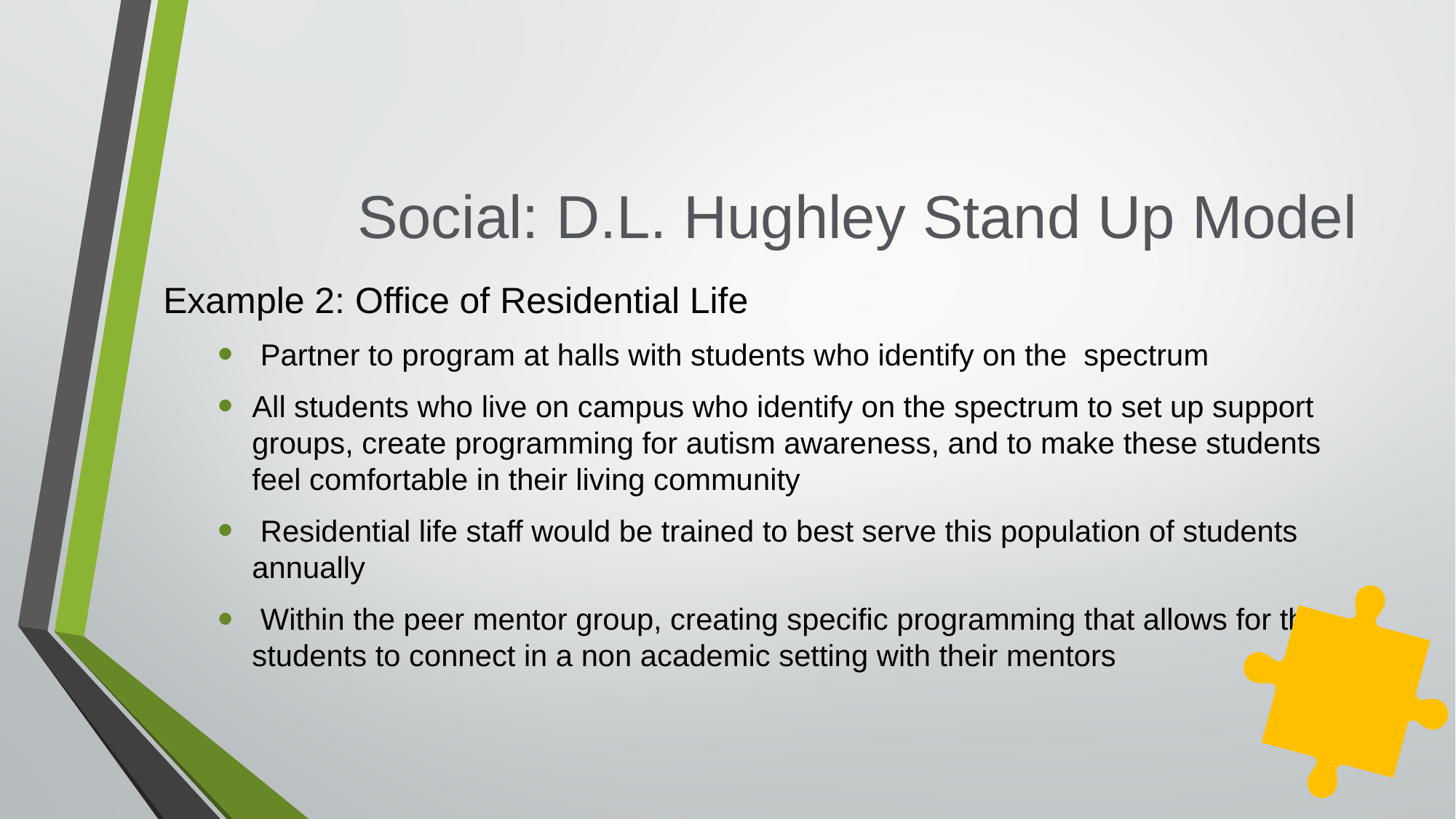

# Social: D.L. Hughley Stand Up Model
Example 2: Office of Residential Life
 Partner to program at halls with students who identify on the  spectrum
All students who live on campus who identify on the spectrum to set up support groups, create programming for autism awareness, and to make these students feel comfortable in their living community
 Residential life staff would be trained to best serve this population of students annually
 Within the peer mentor group, creating specific programming that allows for the students to connect in a non academic setting with their mentors